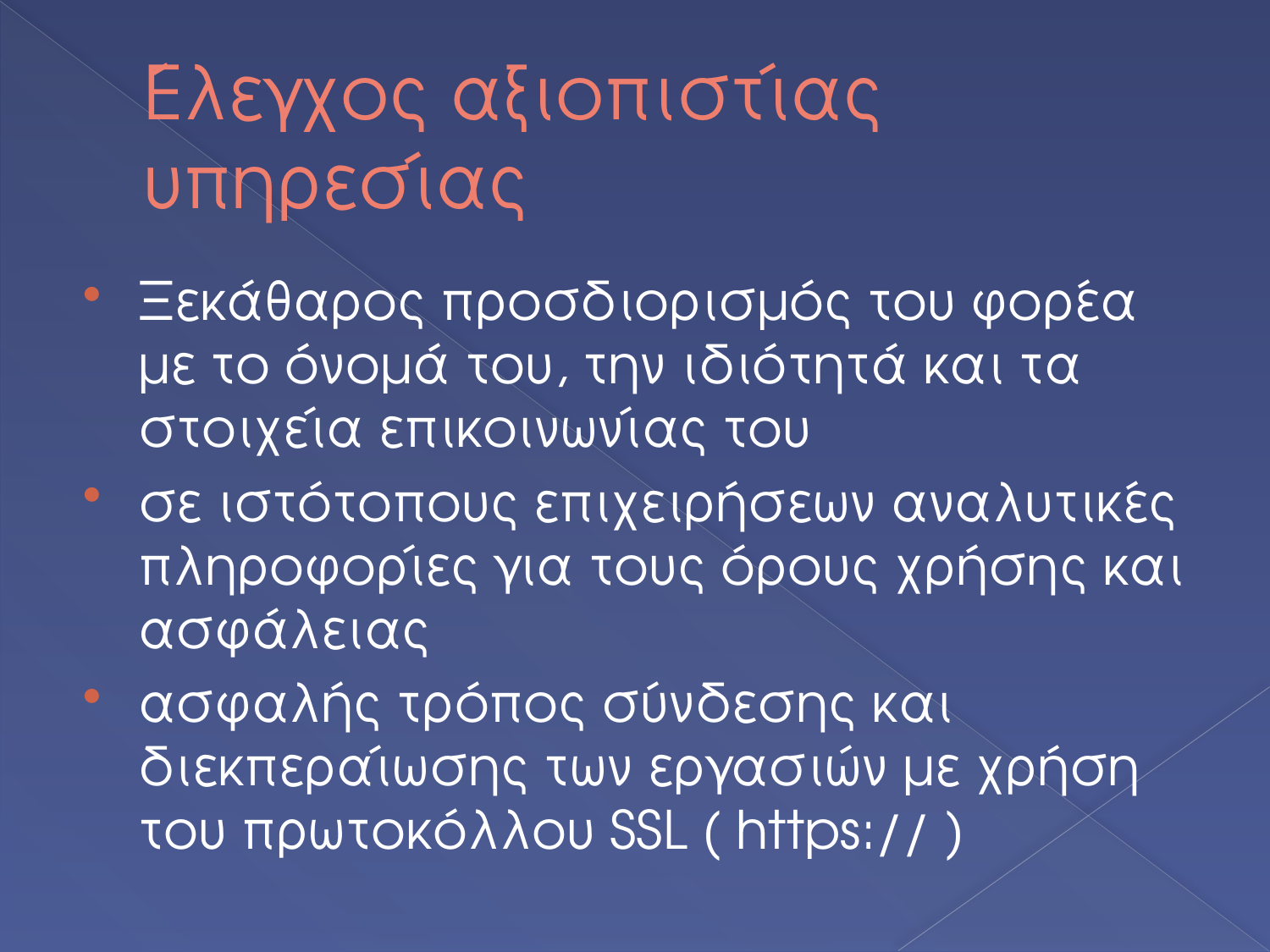

# Έλεγχος αξιοπιστίας υπηρεσίας
Ξεκάθαρος προσδιορισμός του φορέα με το όνομά του, την ιδιότητά και τα στοιχεία επικοινωνίας του
σε ιστότοπους επιχειρήσεων αναλυτικές πληροφορίες για τους όρους χρήσης και ασφάλειας
ασφαλής τρόπος σύνδεσης και διεκπεραίωσης των εργασιών με χρήση του πρωτοκόλλου SSL ( https:// )